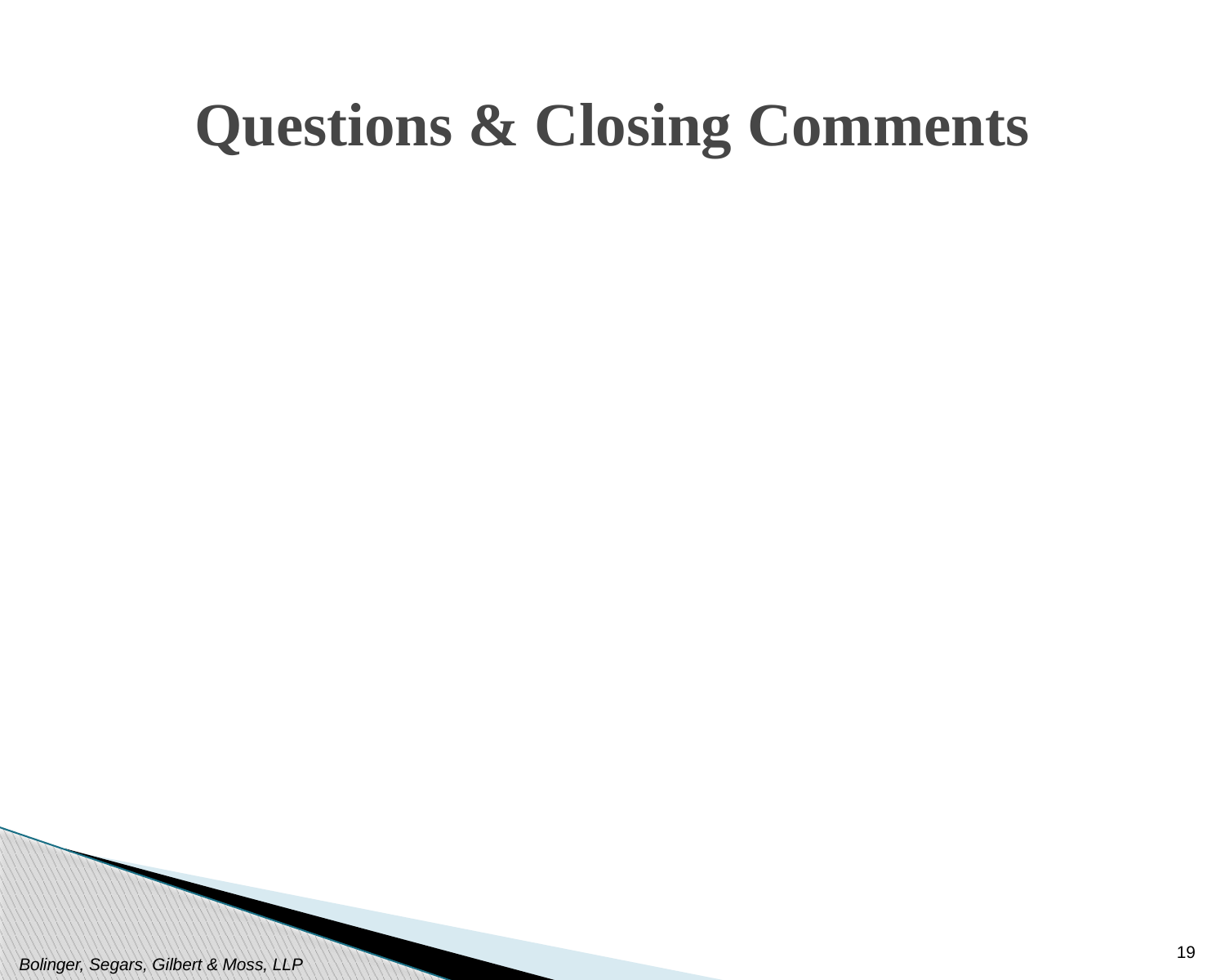

# Questions & Closing Comments

19
Bolinger, Segars, Gilbert & Moss, LLP